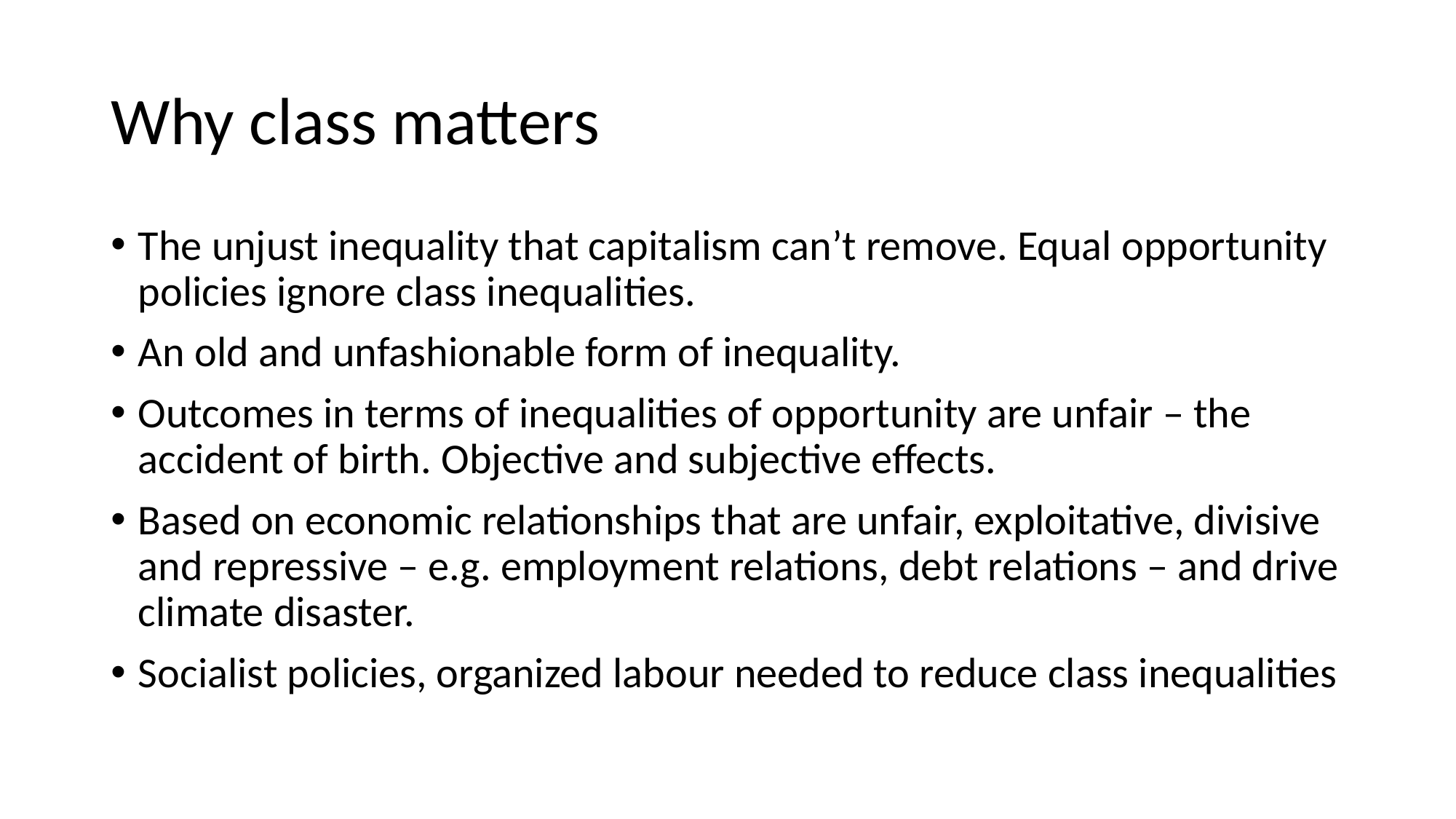

# Why class matters
The unjust inequality that capitalism can’t remove. Equal opportunity policies ignore class inequalities.
An old and unfashionable form of inequality.
Outcomes in terms of inequalities of opportunity are unfair – the accident of birth. Objective and subjective effects.
Based on economic relationships that are unfair, exploitative, divisive and repressive – e.g. employment relations, debt relations – and drive climate disaster.
Socialist policies, organized labour needed to reduce class inequalities